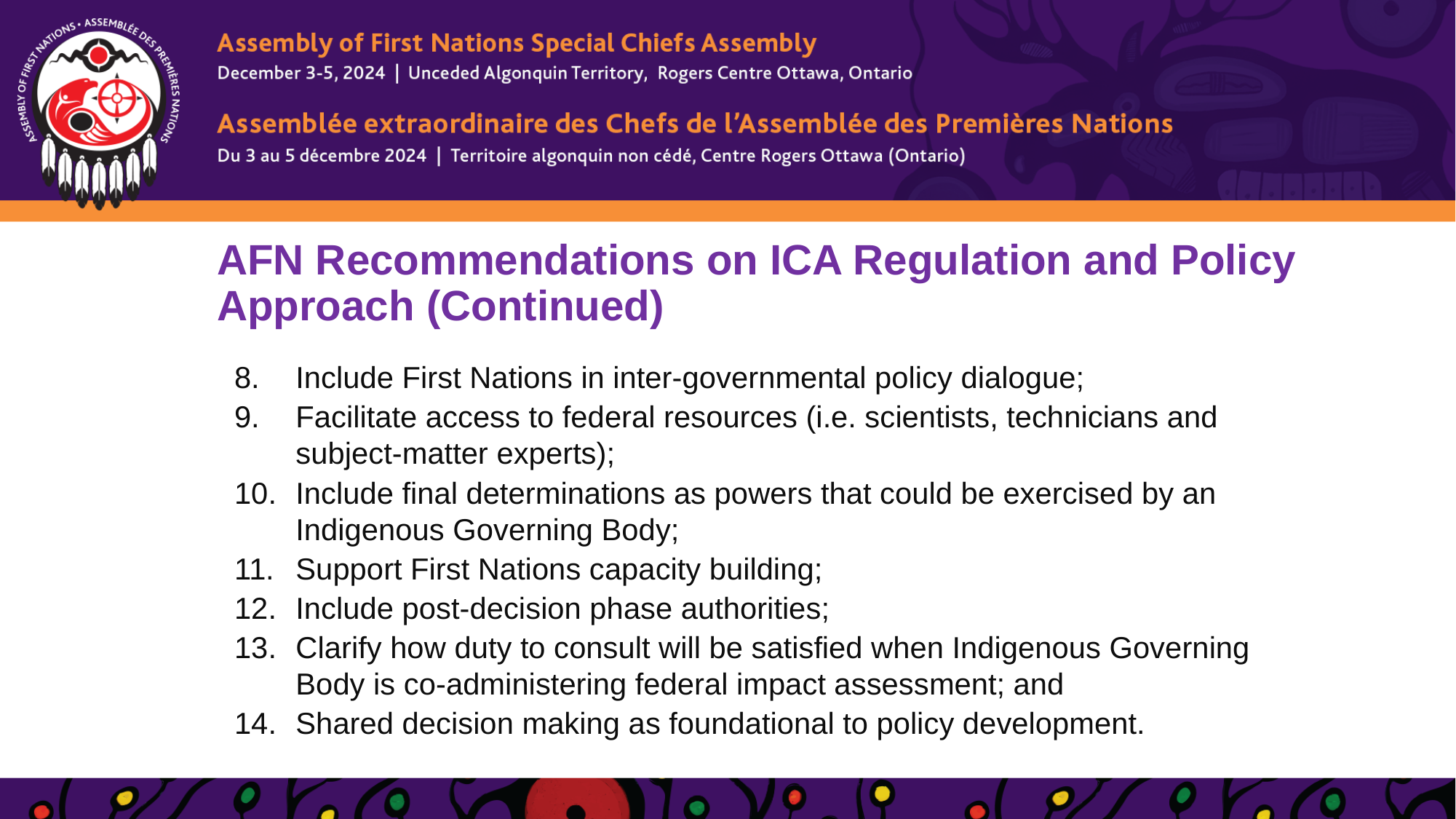

# AFN Recommendations on ICA Regulation and Policy Approach (Continued)
Include First Nations in inter-governmental policy dialogue;
Facilitate access to federal resources (i.e. scientists, technicians and subject-matter experts);
Include final determinations as powers that could be exercised by an Indigenous Governing Body;
Support First Nations capacity building;
Include post-decision phase authorities;
Clarify how duty to consult will be satisfied when Indigenous Governing Body is co-administering federal impact assessment; and
Shared decision making as foundational to policy development.